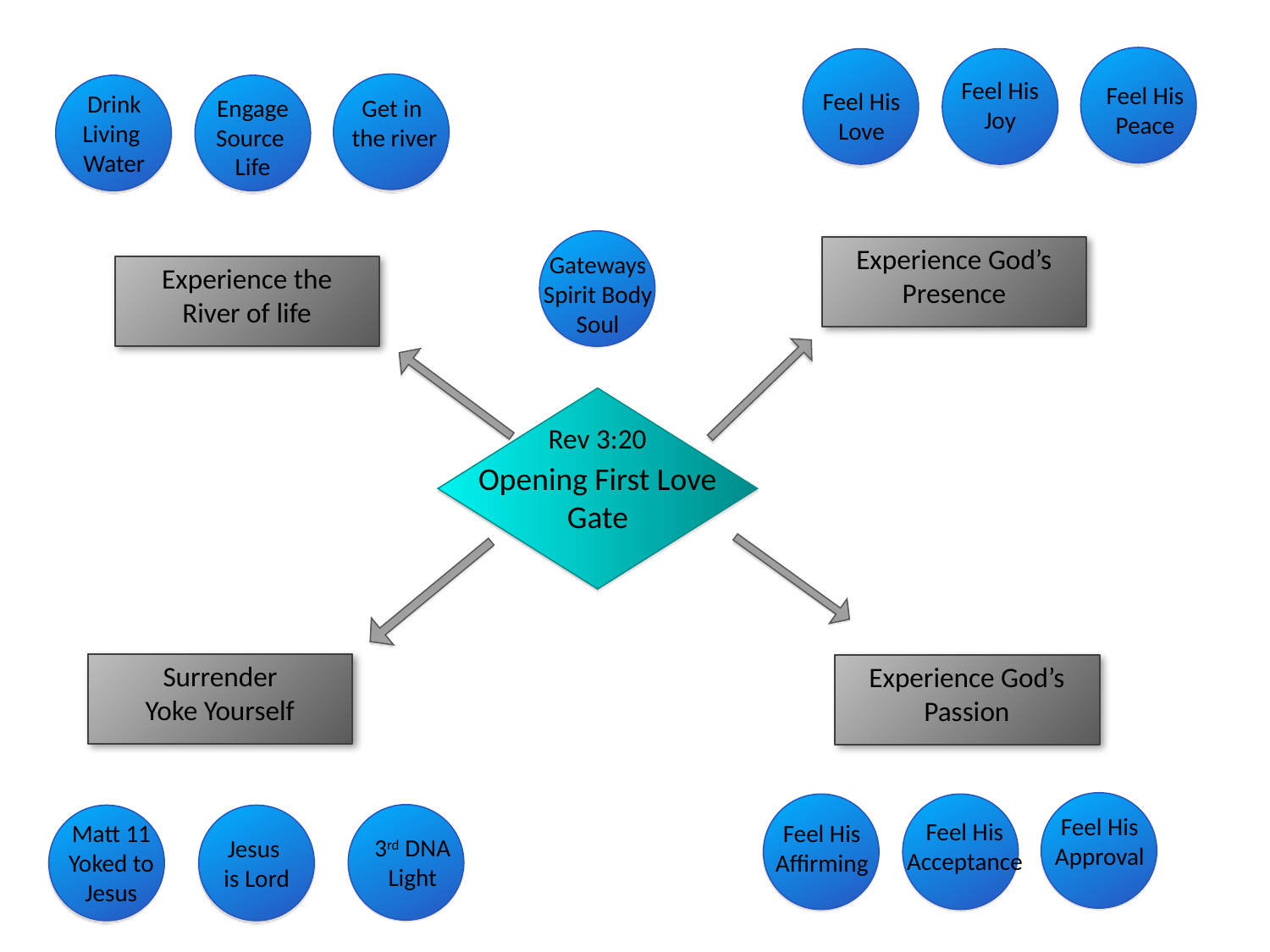

Feel His
Peace

Feel His Love

Feel His
Joy

Get in
 the river

Drink
Living
Water

Engage
Source
Life

Gateways
Spirit Body
Soul

Experience God’s Presence

Experience the River of life

Rev 3:20
Opening First Love Gate

Surrender
Yoke Yourself

Experience God’s
Passion

Feel His
Approval

Feel His Affirming

Feel His
Acceptance

3rd DNA
Light

Jesus
is Lord

Matt 11
Yoked to Jesus